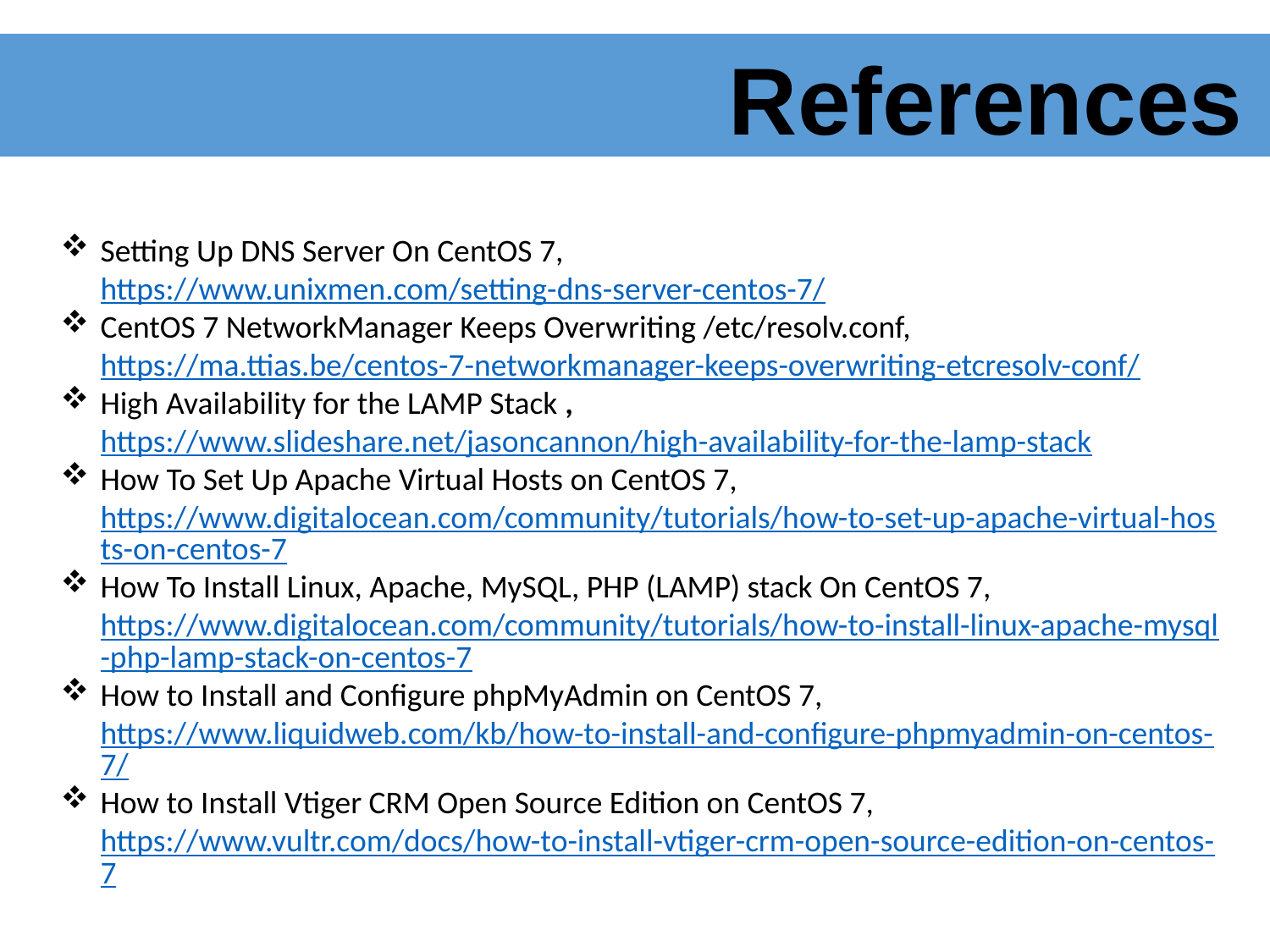

References
Setting Up DNS Server On CentOS 7, https://www.unixmen.com/setting-dns-server-centos-7/
CentOS 7 NetworkManager Keeps Overwriting /etc/resolv.conf, https://ma.ttias.be/centos-7-networkmanager-keeps-overwriting-etcresolv-conf/
High Availability for the LAMP Stack , https://www.slideshare.net/jasoncannon/high-availability-for-the-lamp-stack
How To Set Up Apache Virtual Hosts on CentOS 7, https://www.digitalocean.com/community/tutorials/how-to-set-up-apache-virtual-hosts-on-centos-7
How To Install Linux, Apache, MySQL, PHP (LAMP) stack On CentOS 7, https://www.digitalocean.com/community/tutorials/how-to-install-linux-apache-mysql-php-lamp-stack-on-centos-7
How to Install and Configure phpMyAdmin on CentOS 7, https://www.liquidweb.com/kb/how-to-install-and-configure-phpmyadmin-on-centos-7/
How to Install Vtiger CRM Open Source Edition on CentOS 7, https://www.vultr.com/docs/how-to-install-vtiger-crm-open-source-edition-on-centos-7